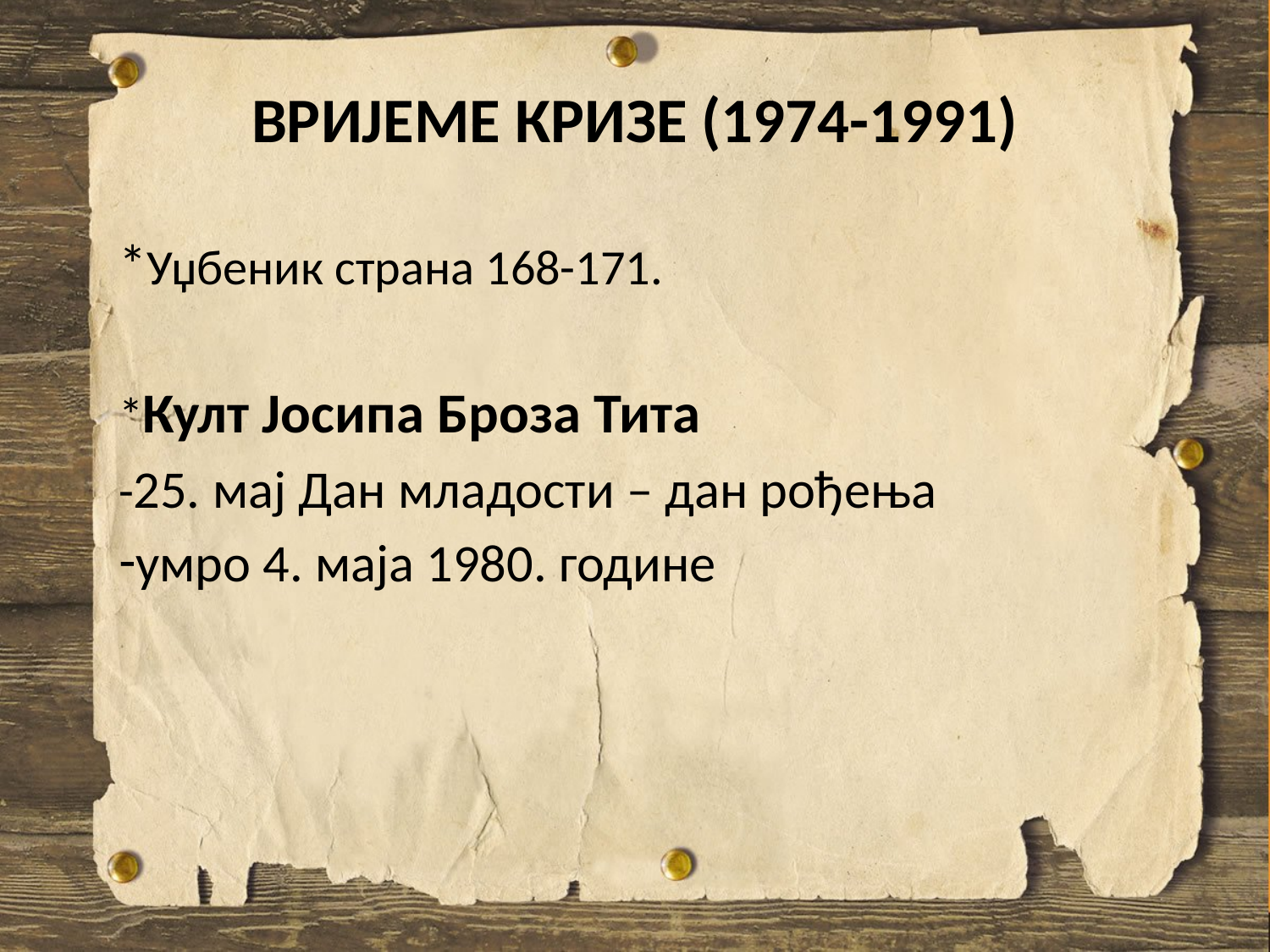

# ВРИЈЕМЕ КРИЗЕ (1974-1991)
*Уџбеник страна 168-171.

*Култ Јосипа Броза Тита
-25. мај Дан младости – дан рођења
умро 4. маја 1980. године